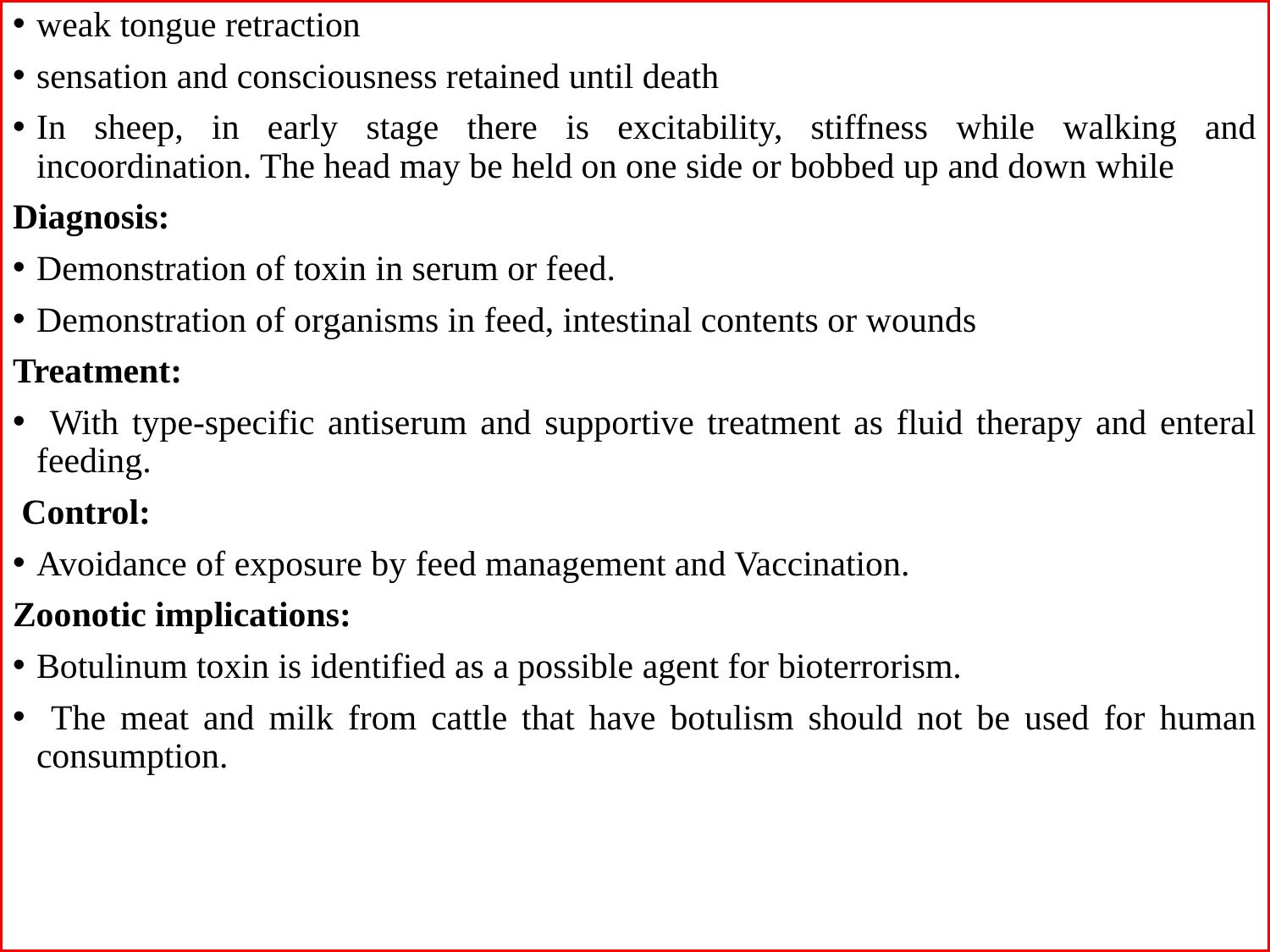

weak tongue retraction
sensation and consciousness retained until death
In sheep, in early stage there is excitability, stiffness while walking and incoordination. The head may be held on one side or bobbed up and down while
Diagnosis:
Demonstration of toxin in serum or feed.
Demonstration of organisms in feed, intestinal contents or wounds
Treatment:
 With type-specific antiserum and supportive treatment as fluid therapy and enteral feeding.
 Control:
Avoidance of exposure by feed management and Vaccination.
Zoonotic implications:
Botulinum toxin is identified as a possible agent for bioterrorism.
 The meat and milk from cattle that have botulism should not be used for human consumption.